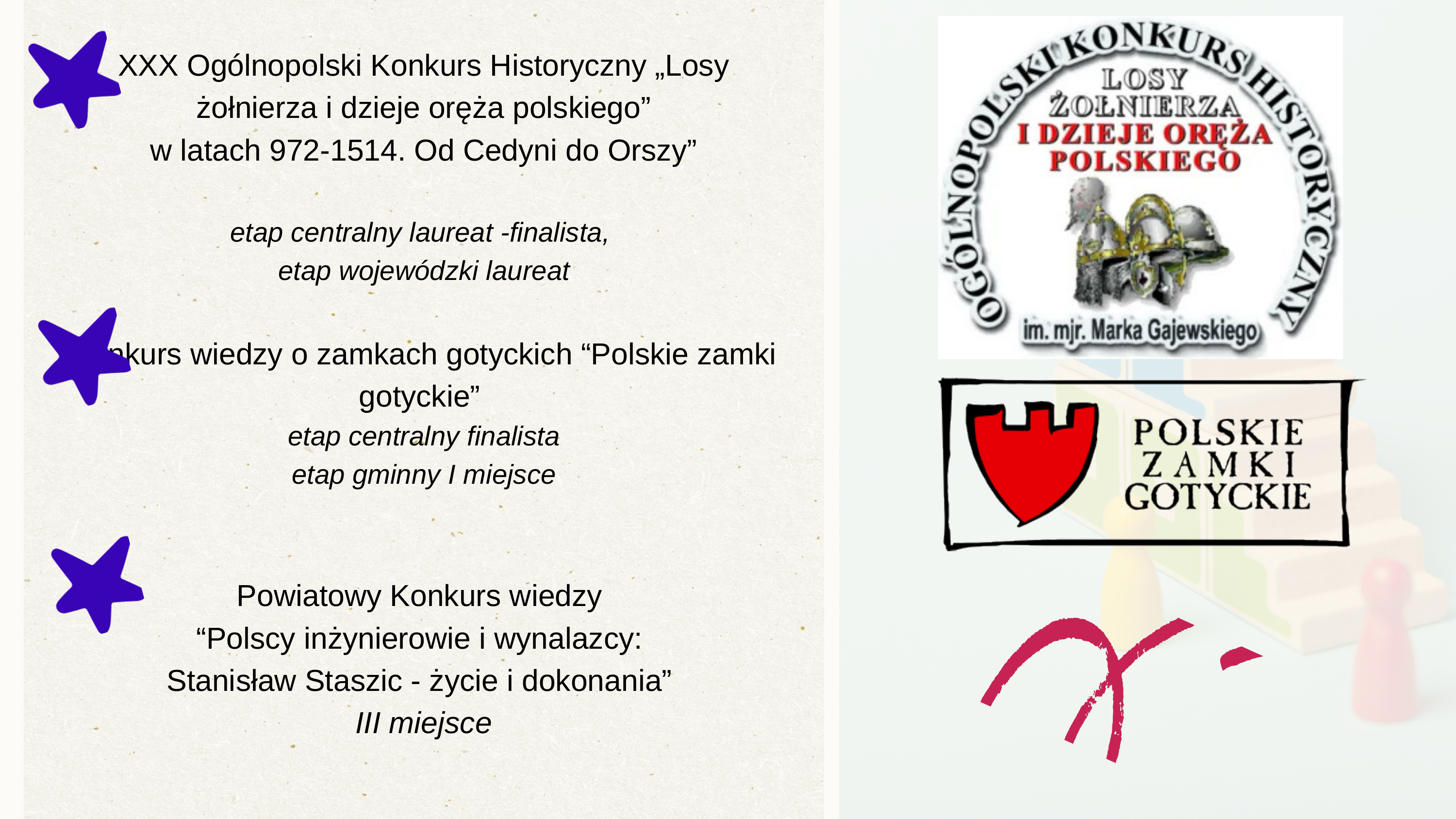

XXX Ogólnopolski Konkurs Historyczny „Losy żołnierza i dzieje oręża polskiego”
w latach 972-1514. Od Cedyni do Orszy”

etap centralny laureat -finalista,
etap wojewódzki laureat

Konkurs wiedzy o zamkach gotyckich “Polskie zamki gotyckie”
etap centralny finalista
etap gminny I miejsce

Powiatowy Konkurs wiedzy
“Polscy inżynierowie i wynalazcy:
Stanisław Staszic - życie i dokonania”
III miejsce